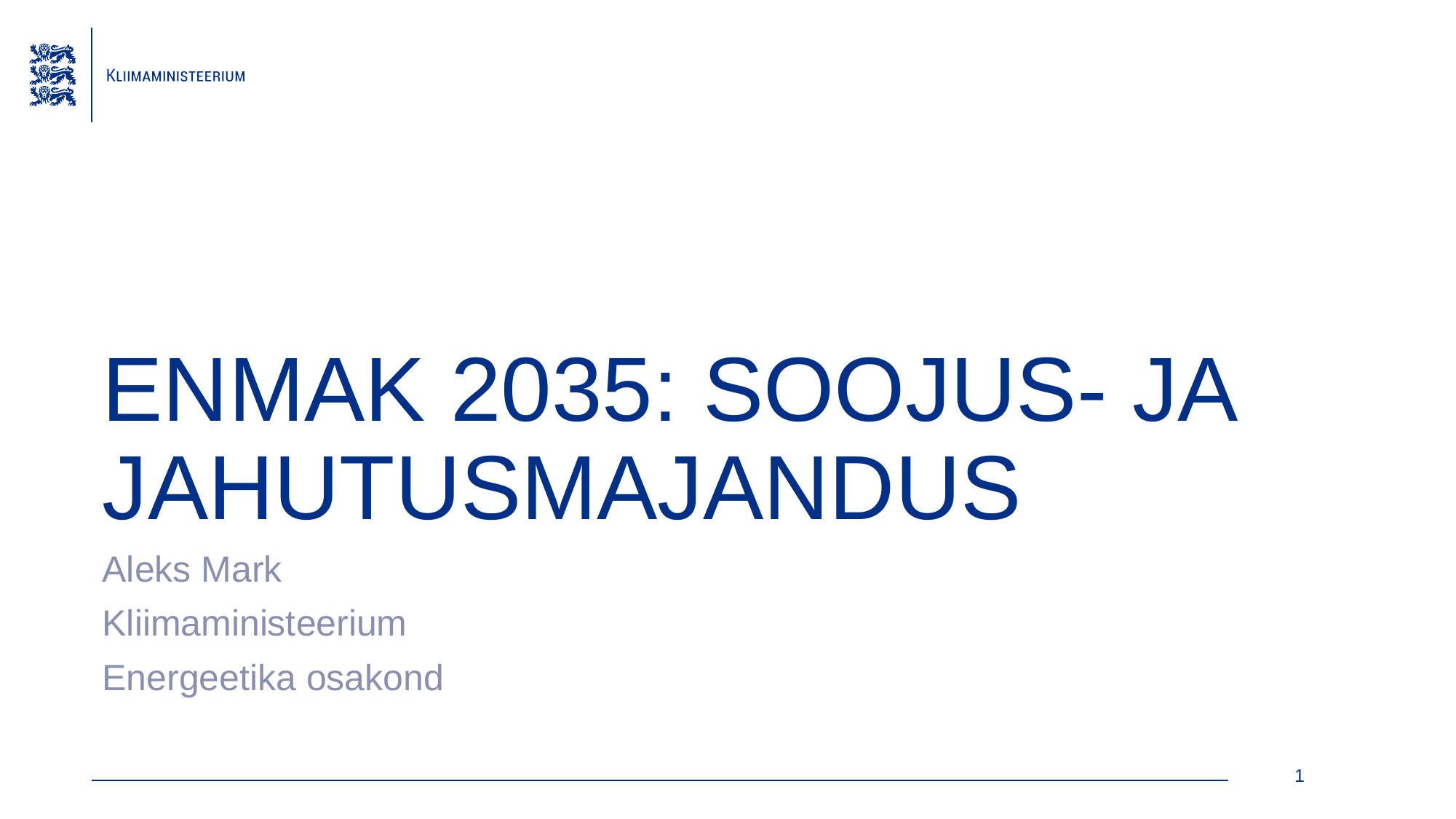

# ENMAK 2035: SOOJUS- JA JAHUTUSMAJANDUS
Aleks Mark
Kliimaministeerium
Energeetika osakond
1